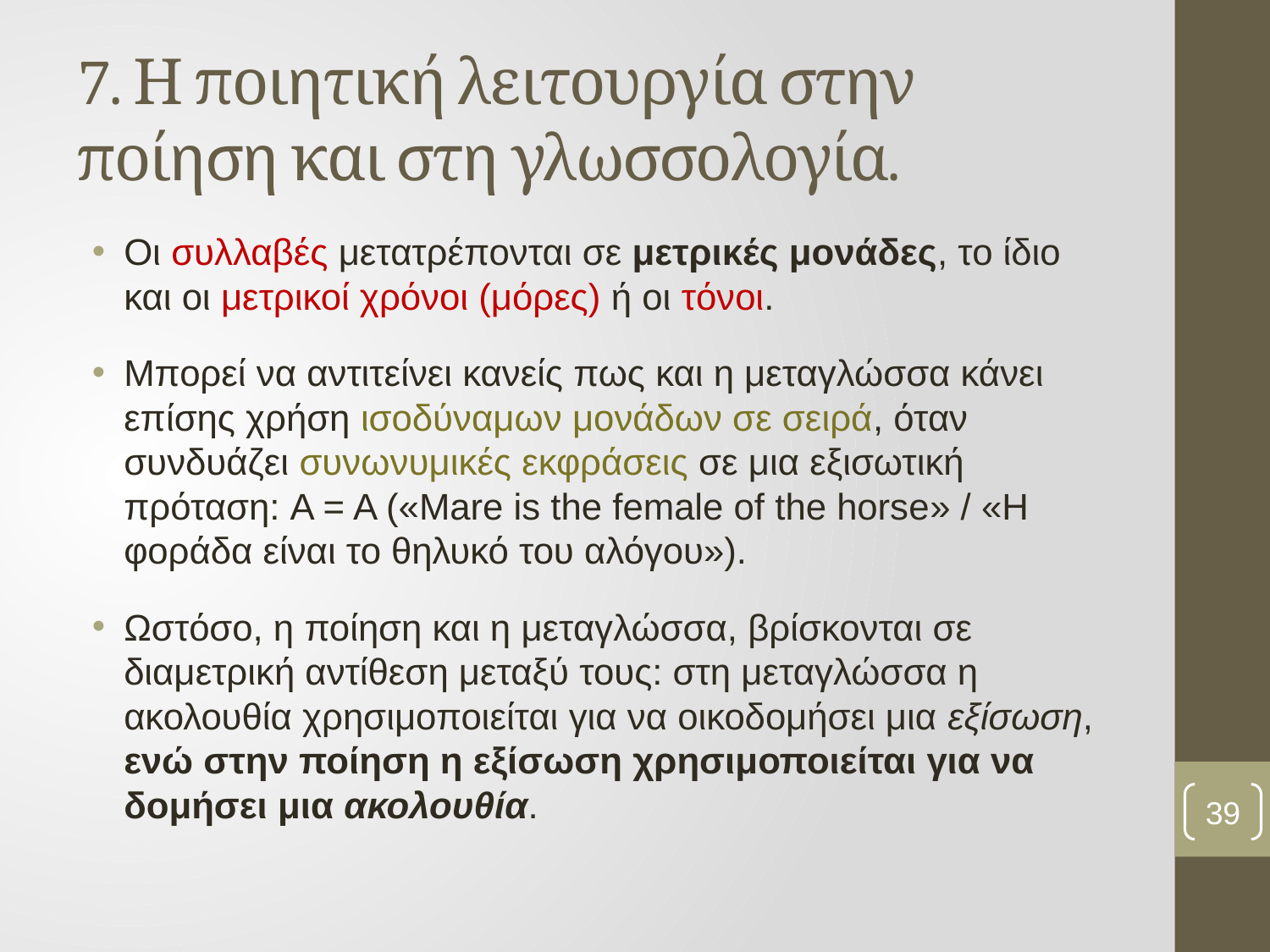

# 7. Η ποιητική λειτουργία στην ποίηση και στη γλωσσολογία.
Οι συλλαβές μετατρέπονται σε μετρικές μονάδες, το ίδιο και οι μετρικοί χρόνοι (μόρες) ή οι τόνοι.

Μπορεί να αντιτείνει κανείς πως και η μεταγλώσσα κάνει επίσης χρήση ισοδύναμων μονάδων σε σειρά, όταν συνδυάζει συνωνυμικές εκφράσεις σε μια εξισωτική πρόταση: A = A («Mare is the female of the horse» / «Η φοράδα είναι το θηλυκό του αλόγου»).

Ωστόσο, η ποίηση και η μεταγλώσσα, βρίσκονται σε διαμετρική αντίθεση μεταξύ τους: στη μεταγλώσσα η ακολουθία χρησιμοποιείται για να οικοδομήσει μια εξίσωση, ενώ στην ποίηση η εξίσωση χρησιμοποιείται για να δομήσει μια ακολουθία.
39